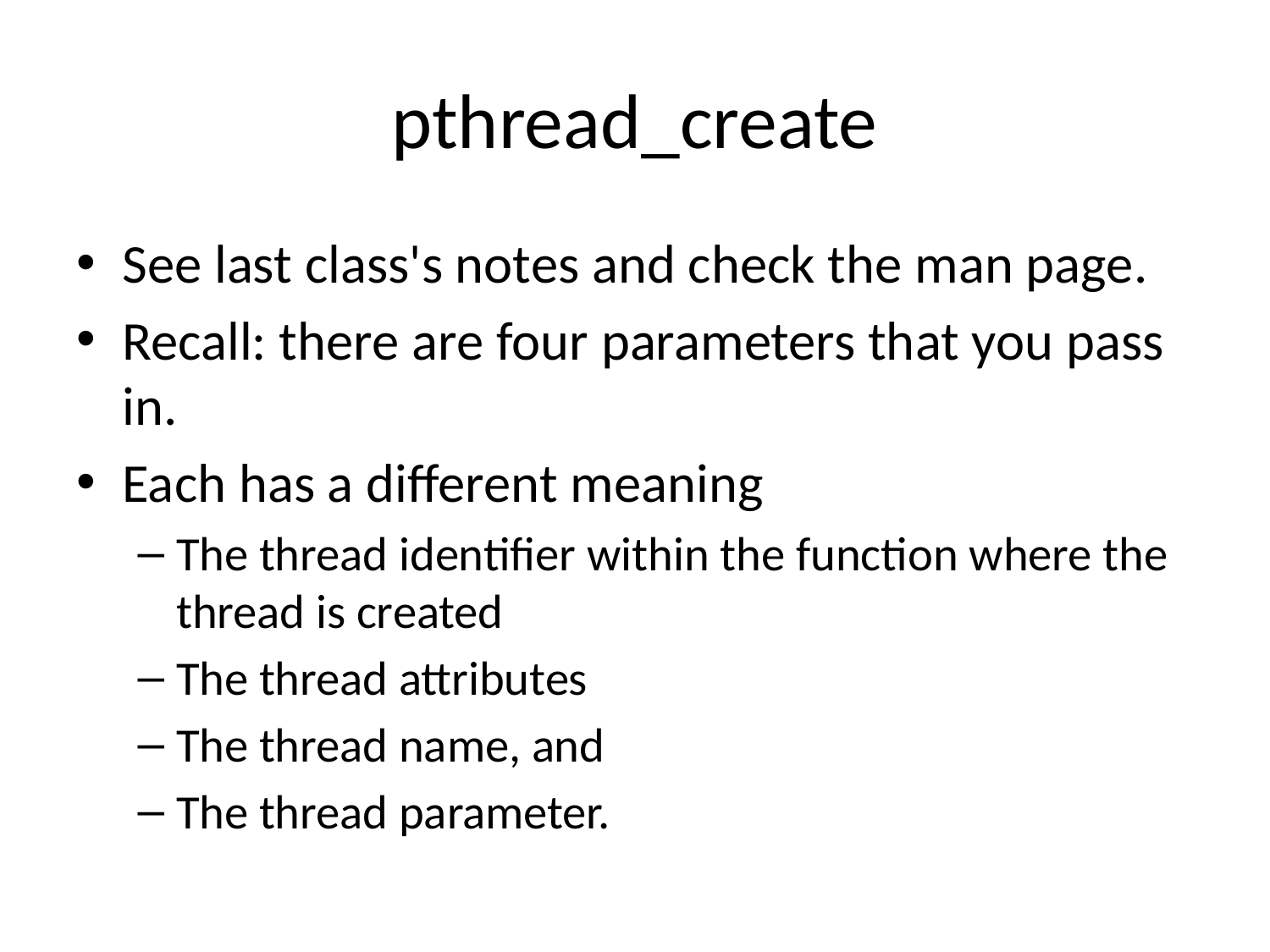

# pthread_create
See last class's notes and check the man page.
Recall: there are four parameters that you pass in.
Each has a different meaning
The thread identifier within the function where the thread is created
The thread attributes
The thread name, and
The thread parameter.